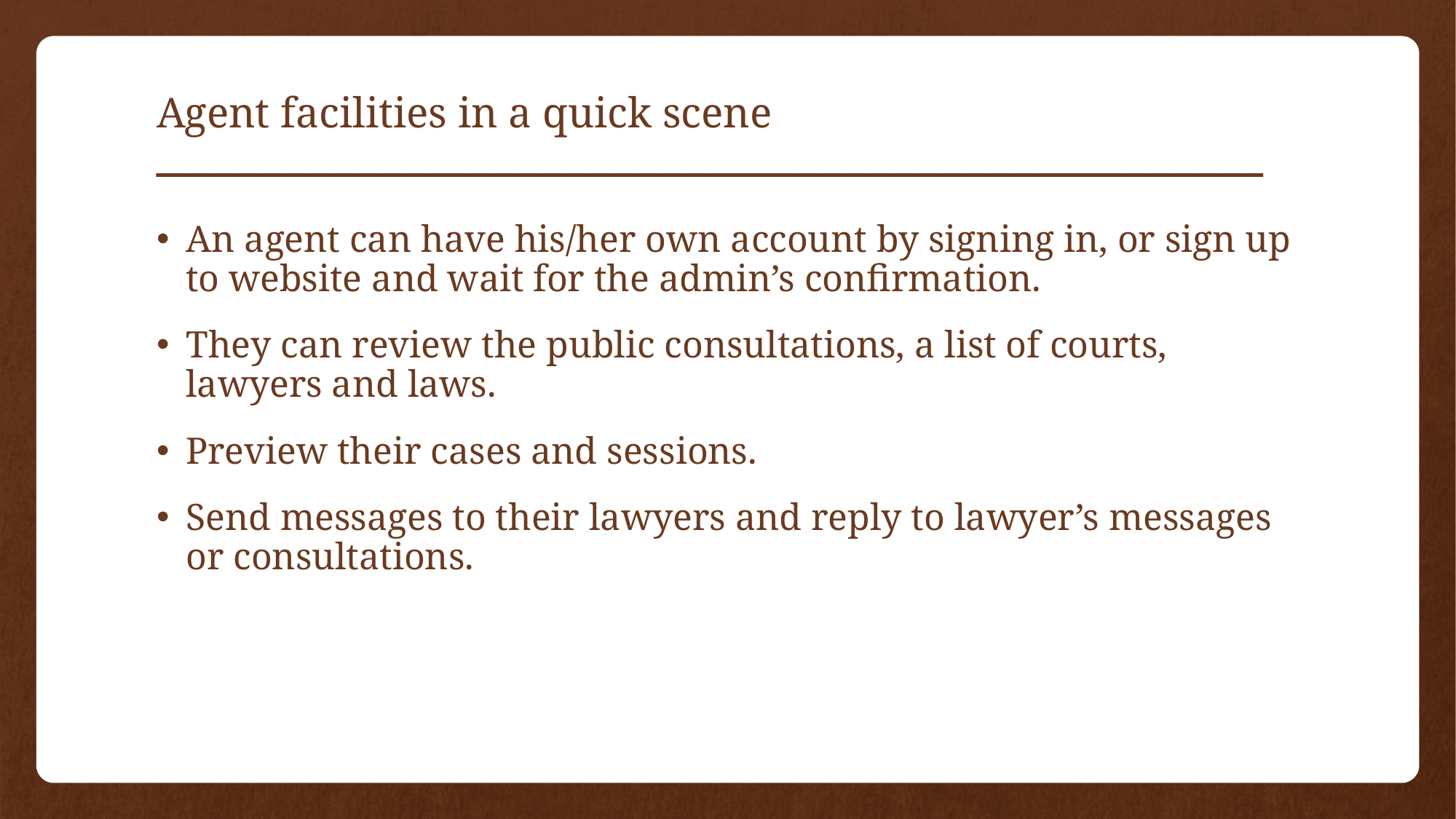

# Agent facilities in a quick scene ـــــــــــــــــــــــــــــــــــــــــــــــــــــــــــــــــــــــــــــــــــــــــــ
An agent can have his/her own account by signing in, or sign up to website and wait for the admin’s confirmation.
They can review the public consultations, a list of courts, lawyers and laws.
Preview their cases and sessions.
Send messages to their lawyers and reply to lawyer’s messages or consultations.